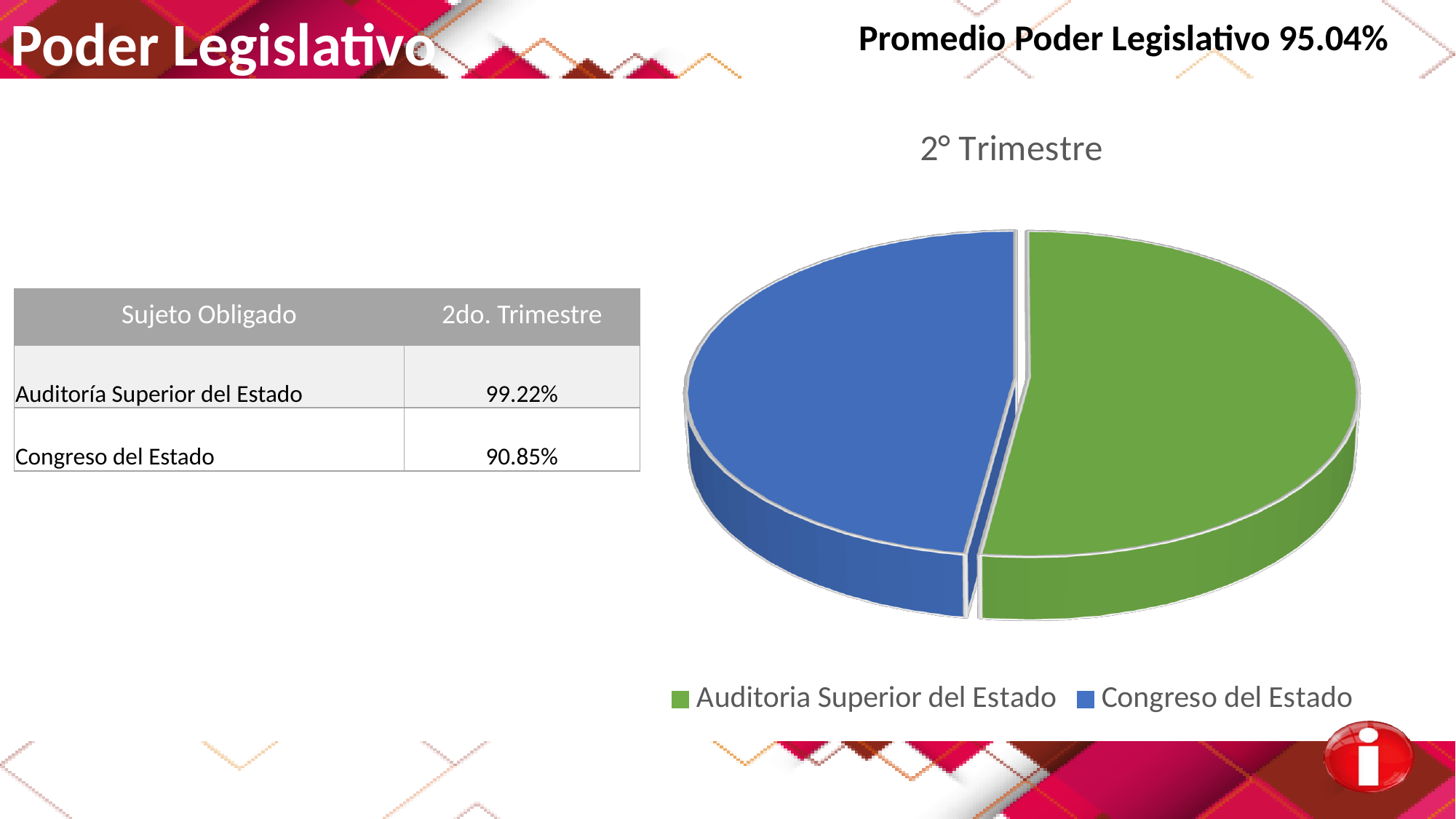

Poder Legislativo
Promedio Poder Legislativo 95.04%

[unsupported chart]

| Sujeto Obligado | 2do. Trimestre |
| --- | --- |
| Auditoría Superior del Estado | 99.22% |
| Congreso del Estado | 90.85% |